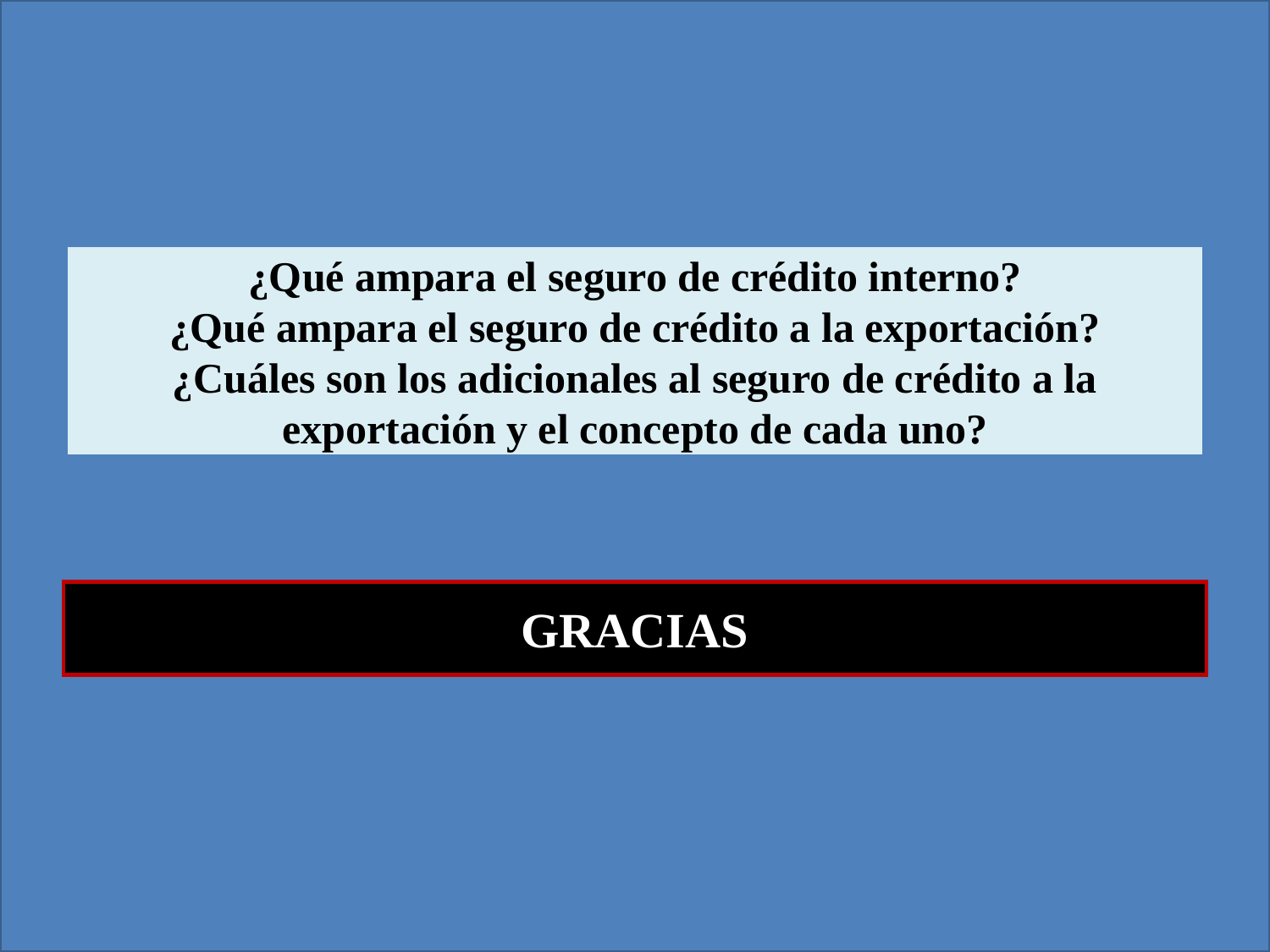

¿Qué ampara el seguro de crédito interno?
¿Qué ampara el seguro de crédito a la exportación?
¿Cuáles son los adicionales al seguro de crédito a la exportación y el concepto de cada uno?
GRACIAS